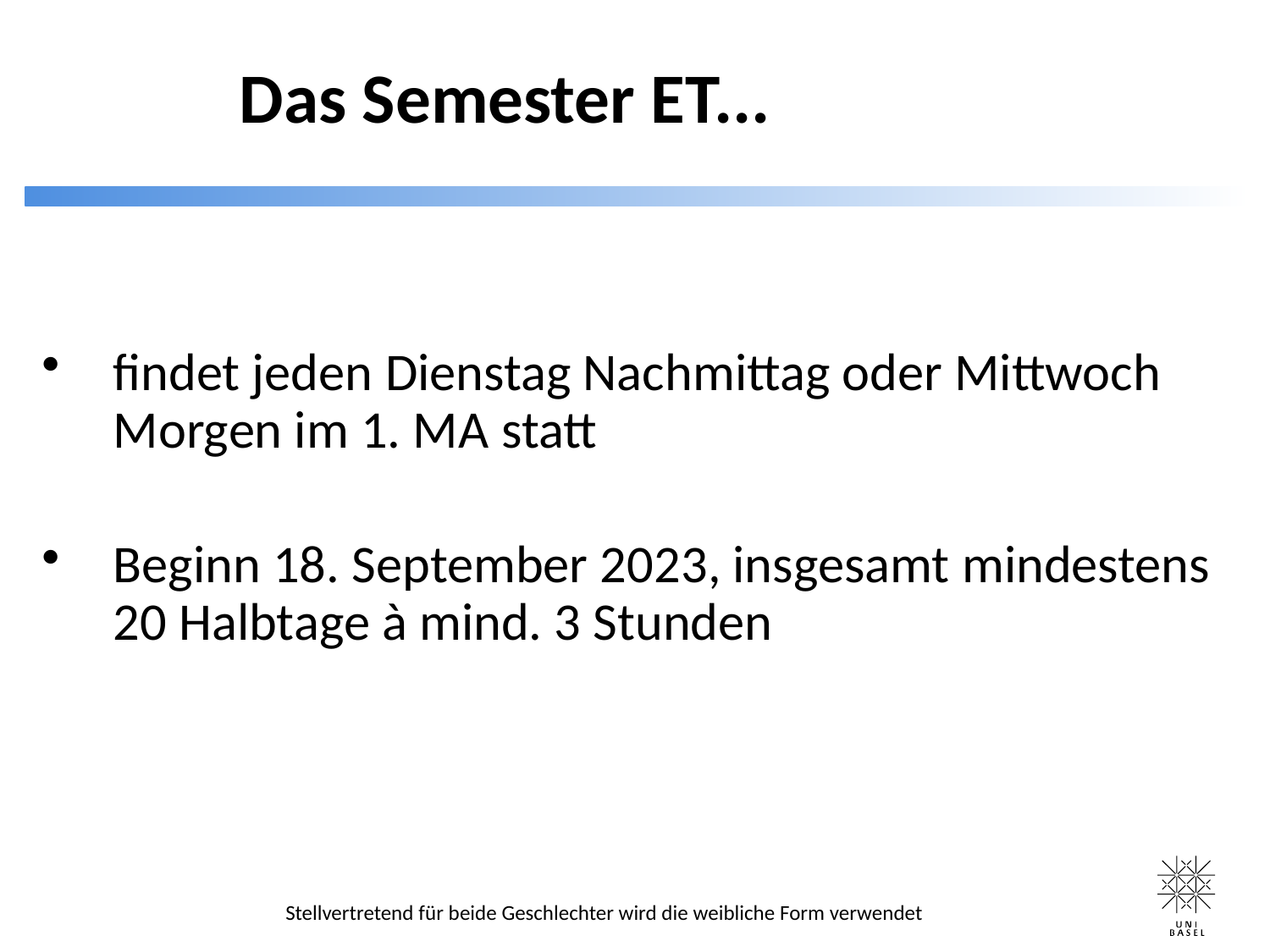

Das Semester ET...

findet jeden Dienstag Nachmittag oder Mittwoch Morgen im 1. MA statt

Beginn 18. September 2023, insgesamt mindestens 20 Halbtage à mind. 3 Stunden

Stellvertretend für beide Geschlechter wird die weibliche Form verwendet